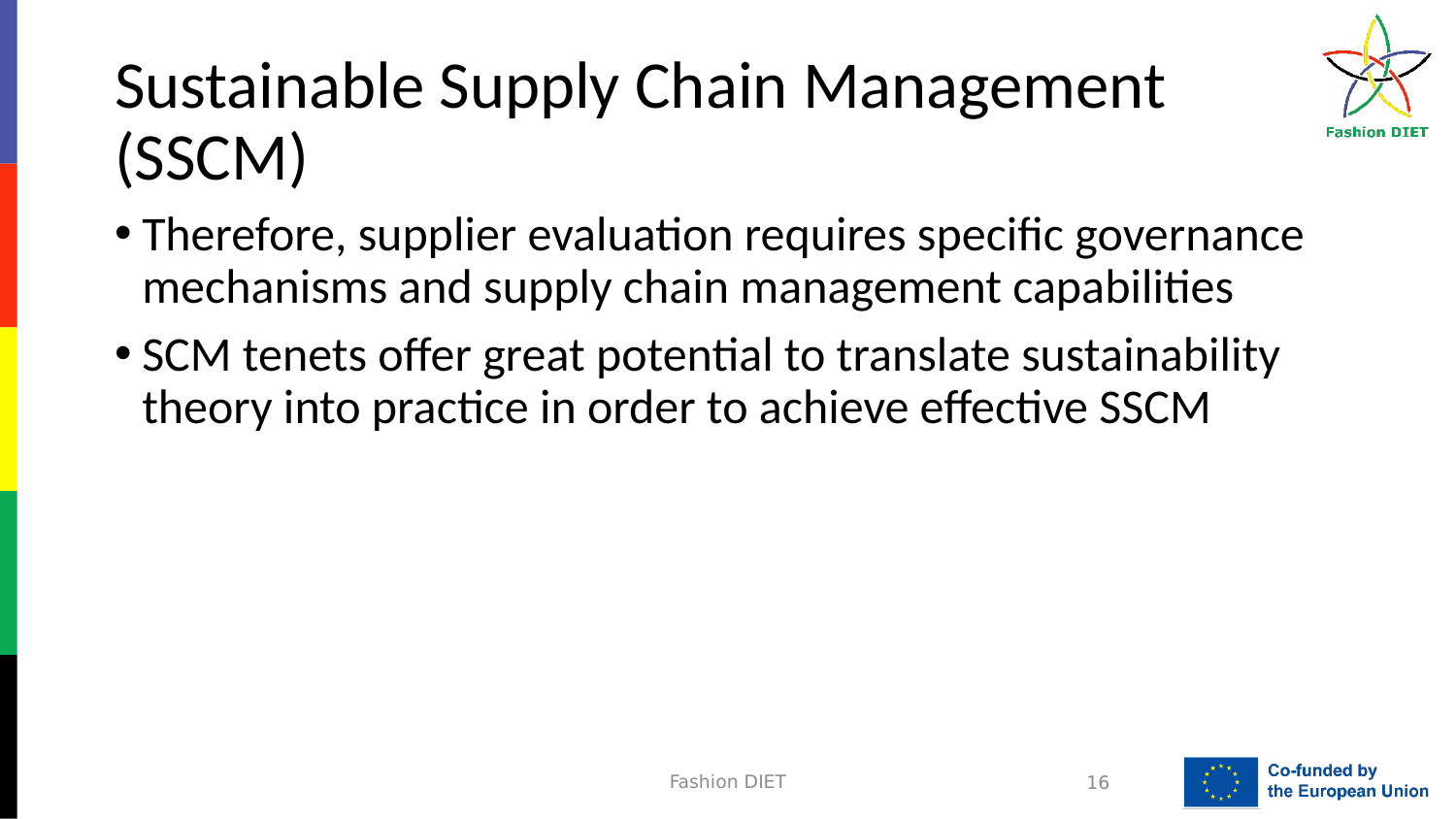

# Sustainable Supply Chain Management (SSCM)
Therefore, supplier evaluation requires specific governance mechanisms and supply chain management capabilities
SCM tenets offer great potential to translate sustainability theory into practice in order to achieve effective SSCM
Fashion DIET
16